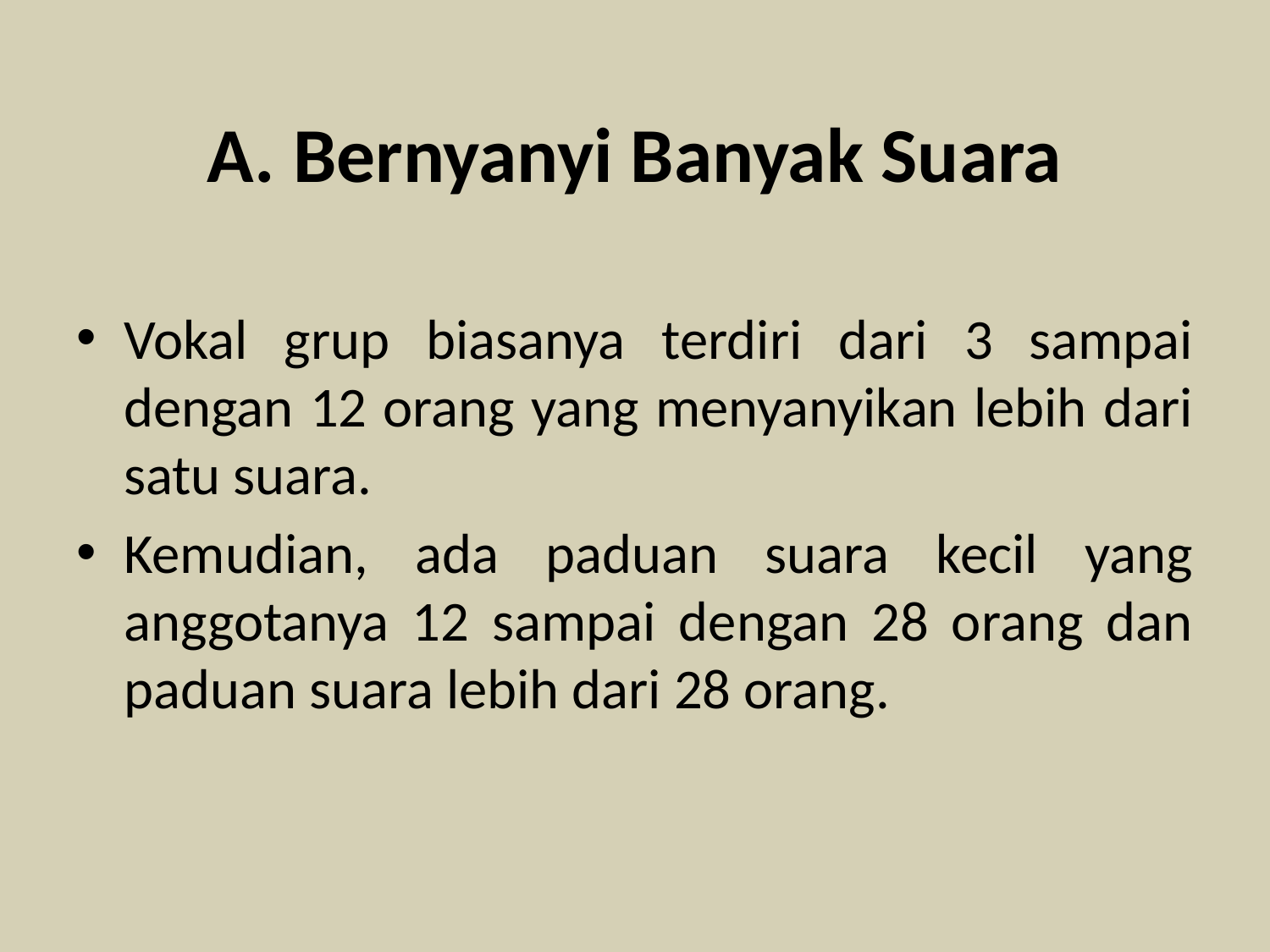

# A. Bernyanyi Banyak Suara
Vokal grup biasanya terdiri dari 3 sampai dengan 12 orang yang menyanyikan lebih dari satu suara.
Kemudian, ada paduan suara kecil yang anggotanya 12 sampai dengan 28 orang dan paduan suara lebih dari 28 orang.